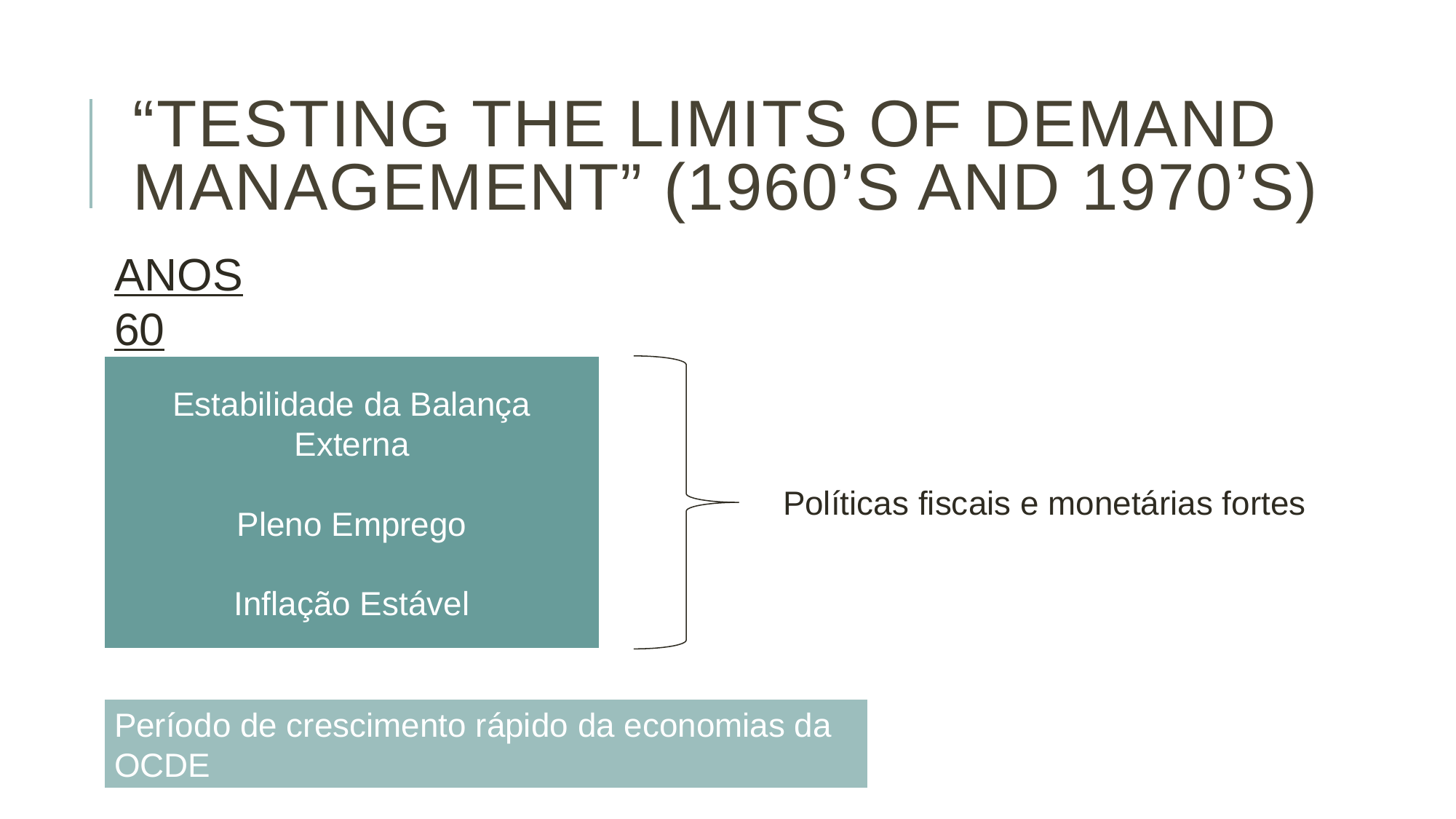

# “TESTING THE LIMITS OF DEMAND MANAGEMENT” (1960’s and 1970’s)
ANOS 60
Estabilidade da Balança Externa

Pleno Emprego

Inflação Estável

Políticas fiscais e monetárias fortes
Período de crescimento rápido da economias da OCDE